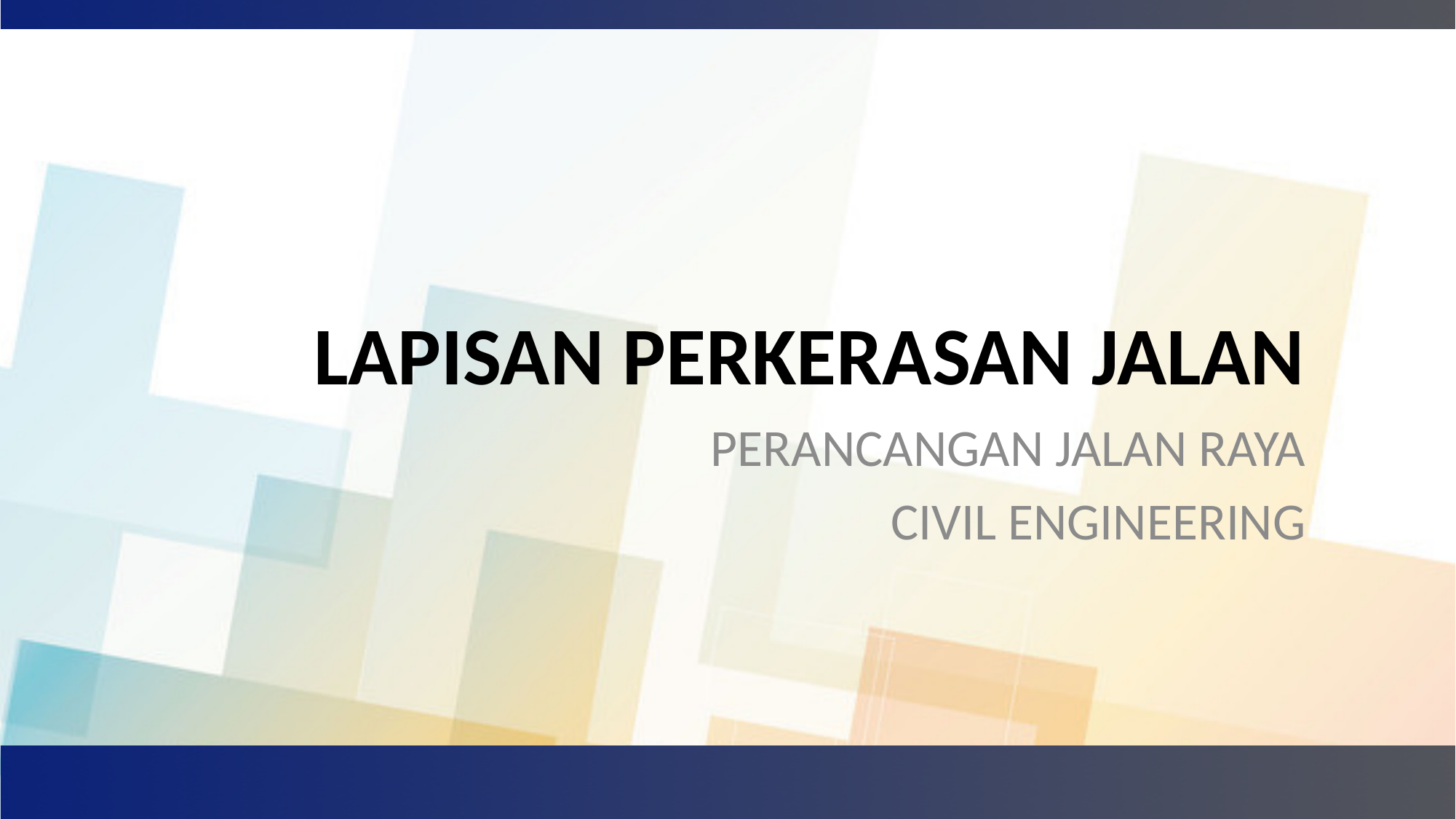

# LAPISAN PERKERASAN JALAN
PERANCANGAN JALAN RAYA
CIVIL ENGINEERING